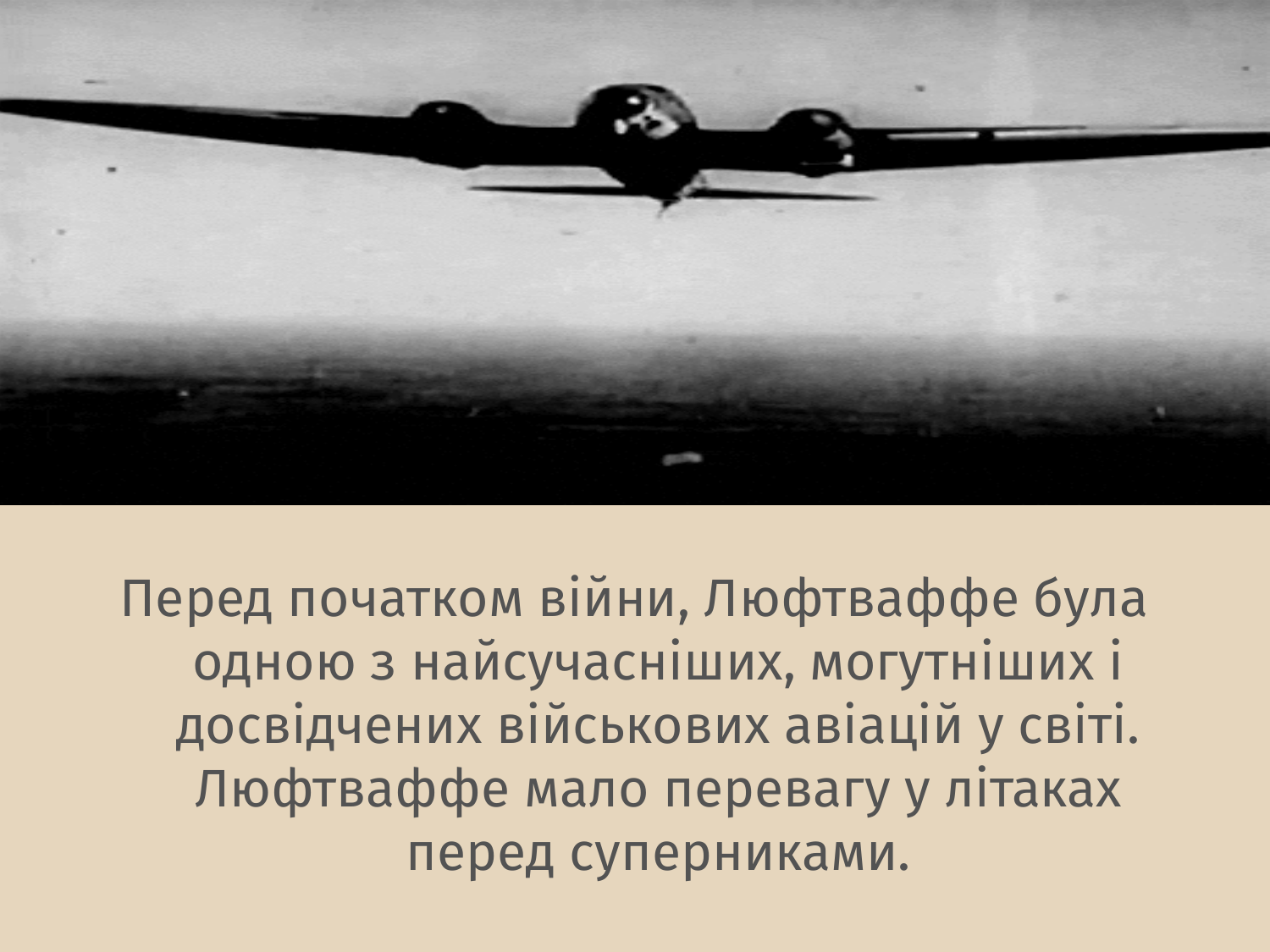

Перед початком війни, Люфтваффе була одною з найсучасніших, могутніших і досвідчених військових авіацій у світі. Люфтваффе мало перевагу у літаках перед суперниками.